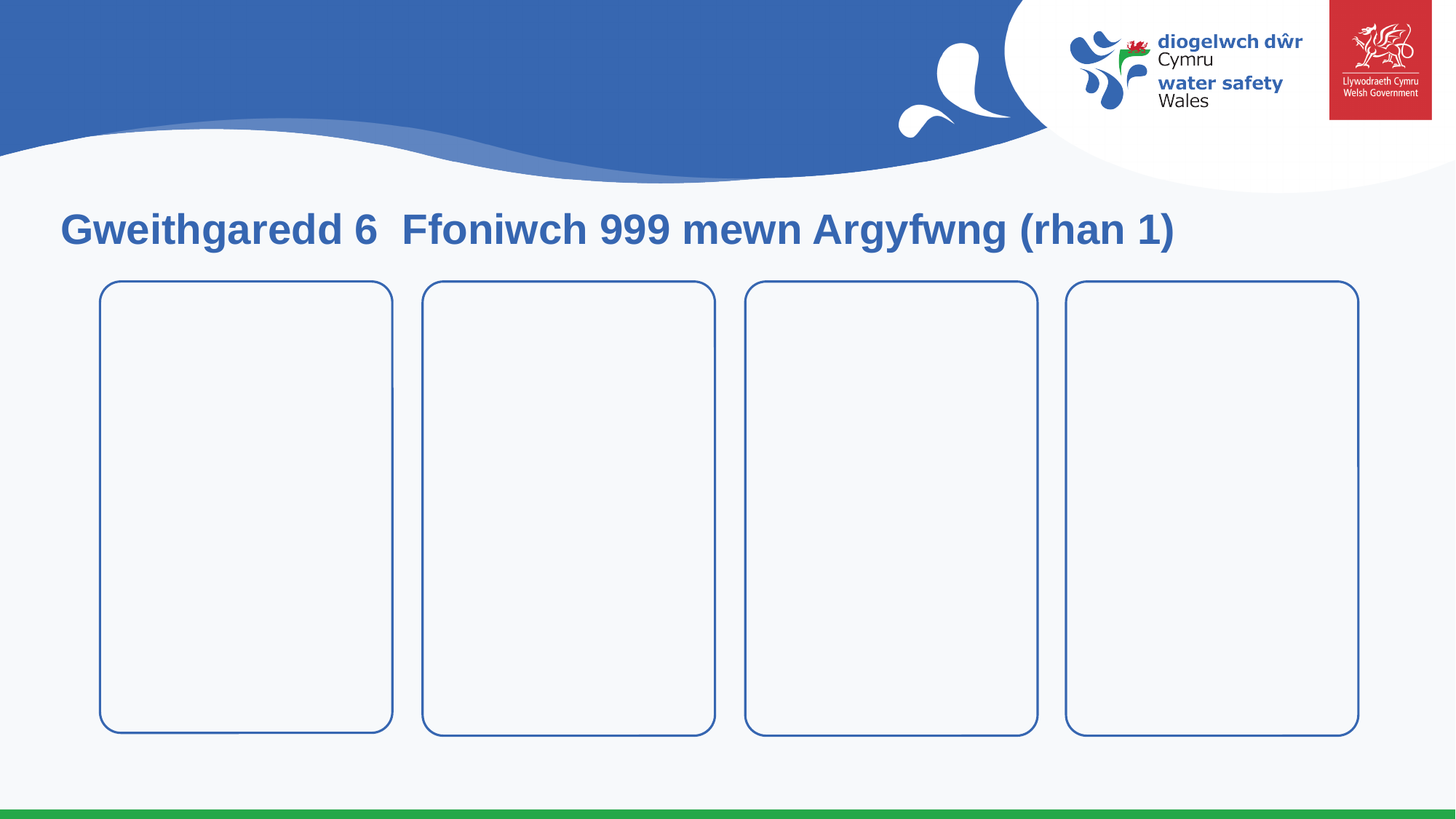

Gweithgaredd 6  Ffoniwch 999 mewn Argyfwng (rhan 1)